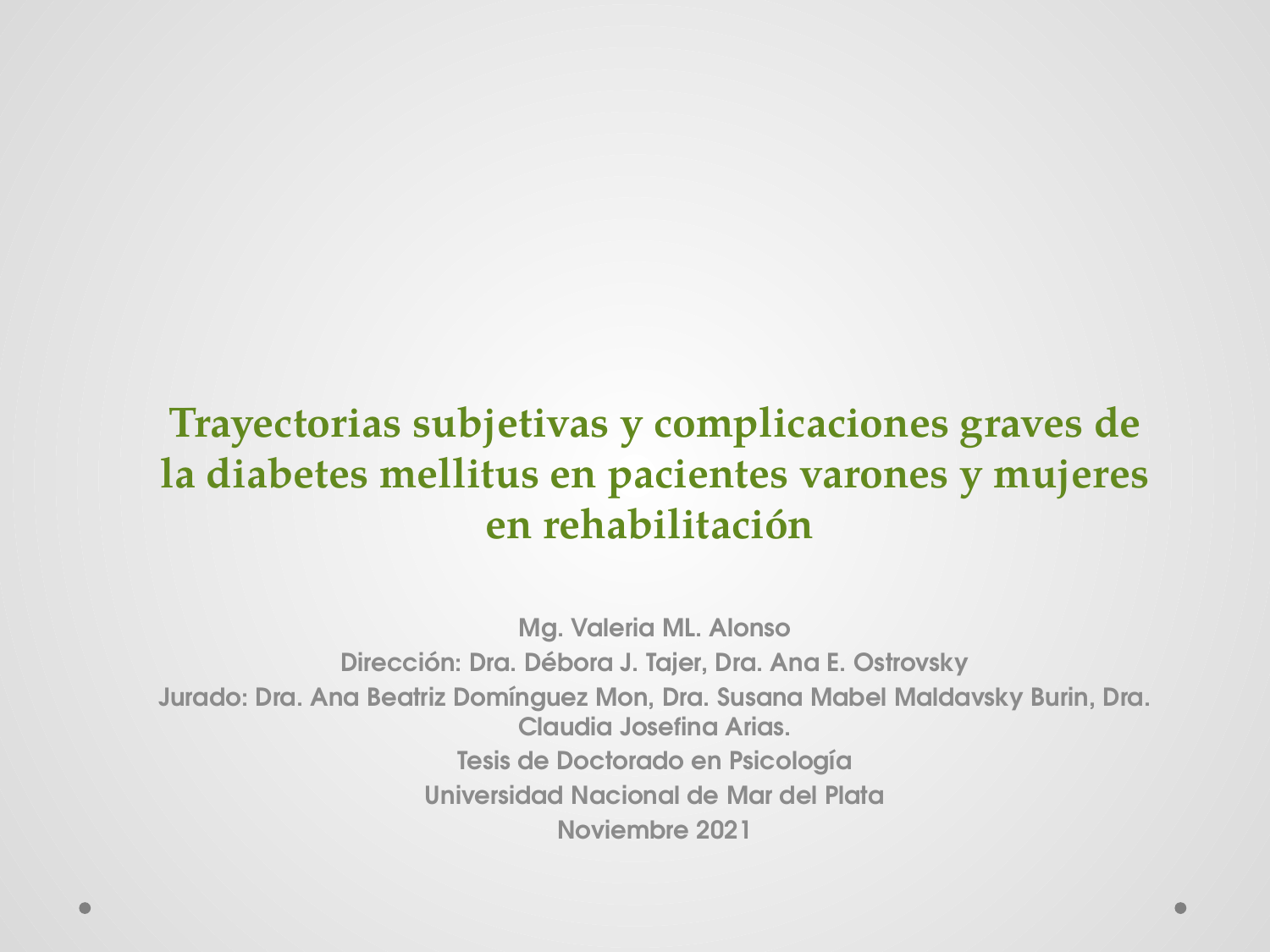

# Trayectorias subjetivas y complicaciones graves de la diabetes mellitus en pacientes varones y mujeres en rehabilitación
Mg. Valeria ML. Alonso
Dirección: Dra. Débora J. Tajer, Dra. Ana E. Ostrovsky
Jurado: Dra. Ana Beatriz Domínguez Mon, Dra. Susana Mabel Maldavsky Burin, Dra. Claudia Josefina Arias.
Tesis de Doctorado en Psicología
Universidad Nacional de Mar del Plata
Noviembre 2021